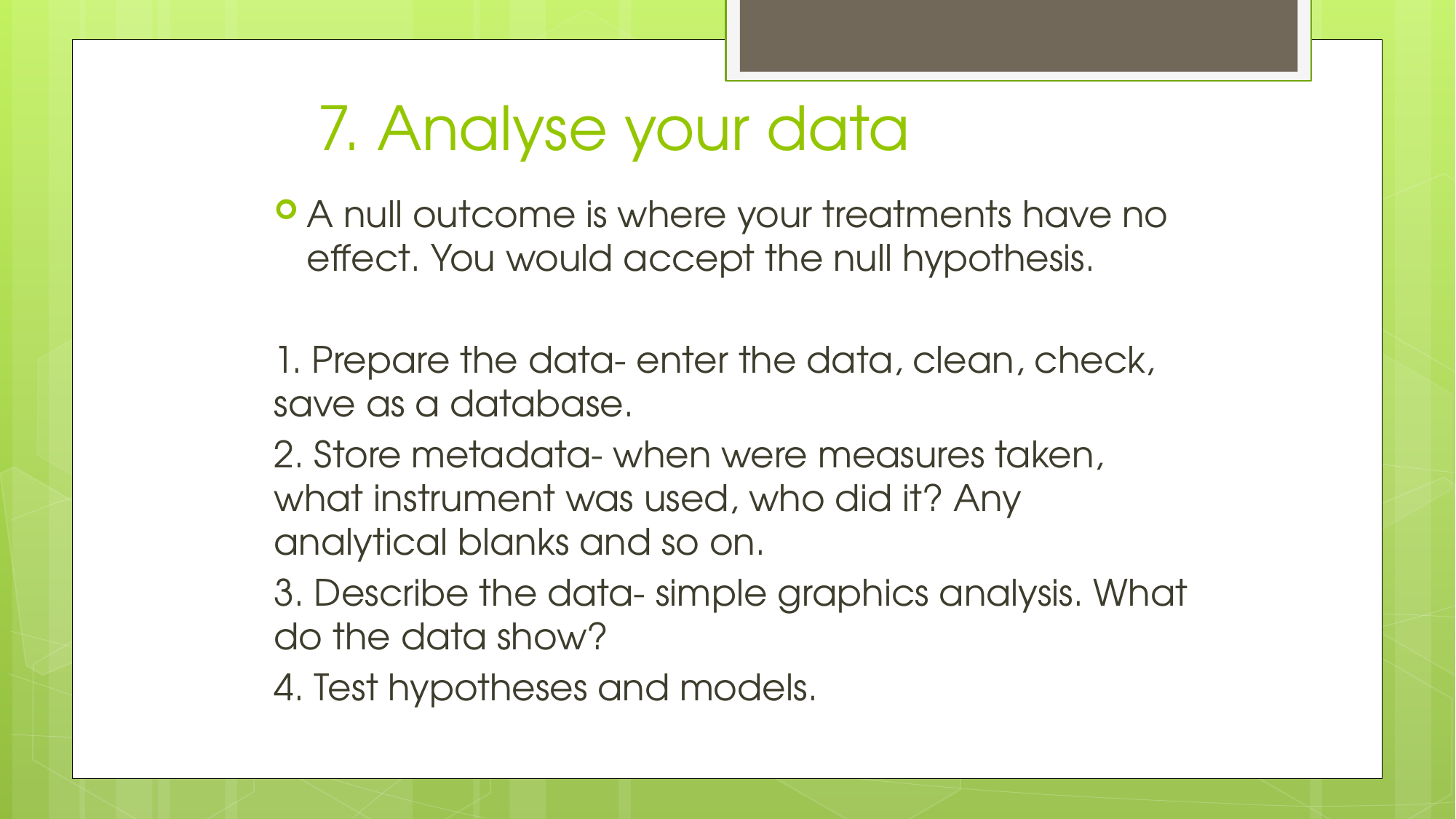

# 7. Analyse your data
A null outcome is where your treatments have no effect. You would accept the null hypothesis.

1. Prepare the data- enter the data, clean, check, save as a database.
2. Store metadata- when were measures taken, what instrument was used, who did it? Any analytical blanks and so on.
3. Describe the data- simple graphics analysis. What do the data show?
4. Test hypotheses and models.